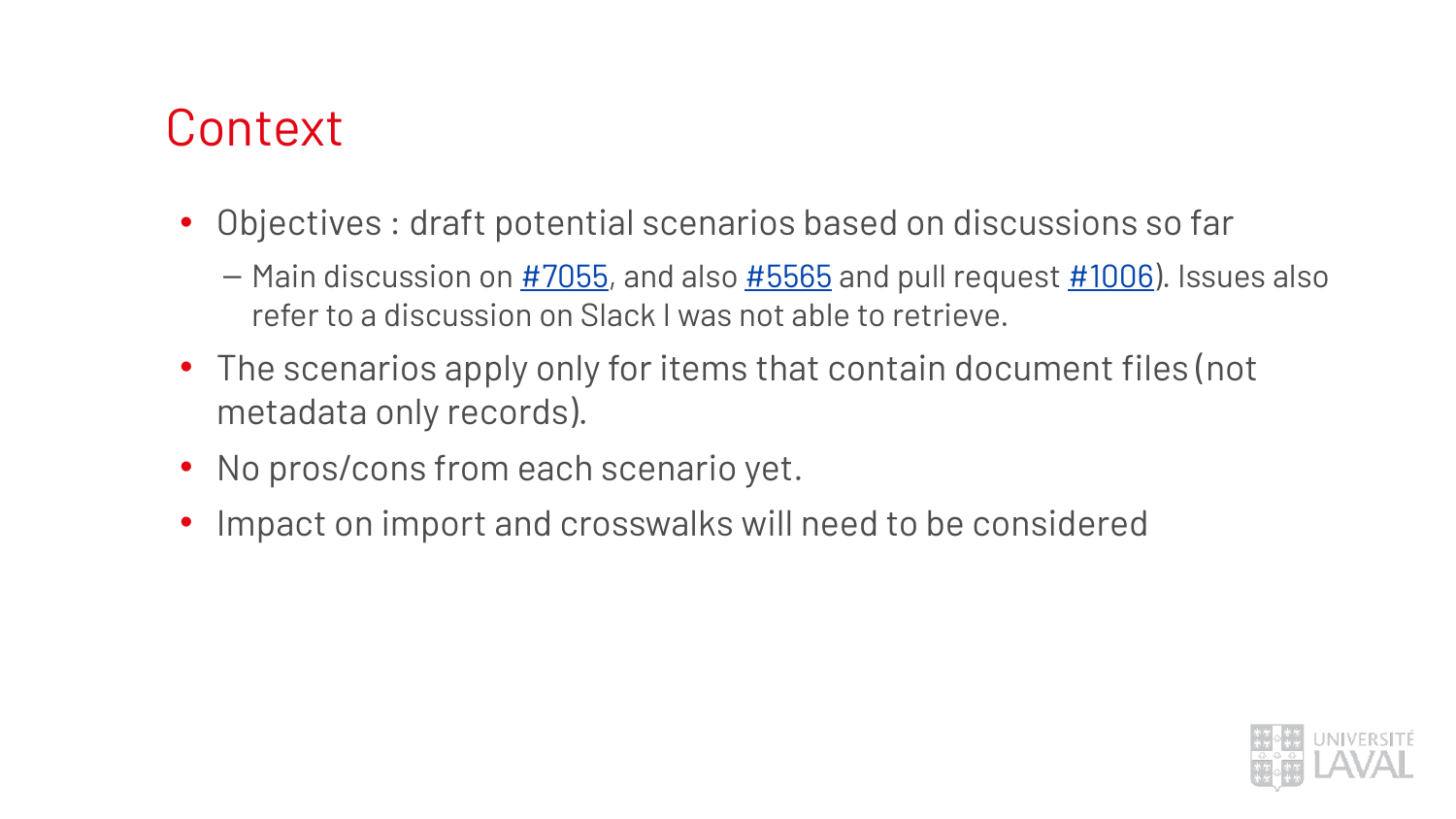

# Context
Objectives : draft potential scenarios based on discussions so far
Main discussion on #7055, and also #5565 and pull request #1006). Issues also refer to a discussion on Slack I was not able to retrieve.
The scenarios apply only for items that contain document files (not metadata only records).
No pros/cons from each scenario yet.
Impact on import and crosswalks will need to be considered